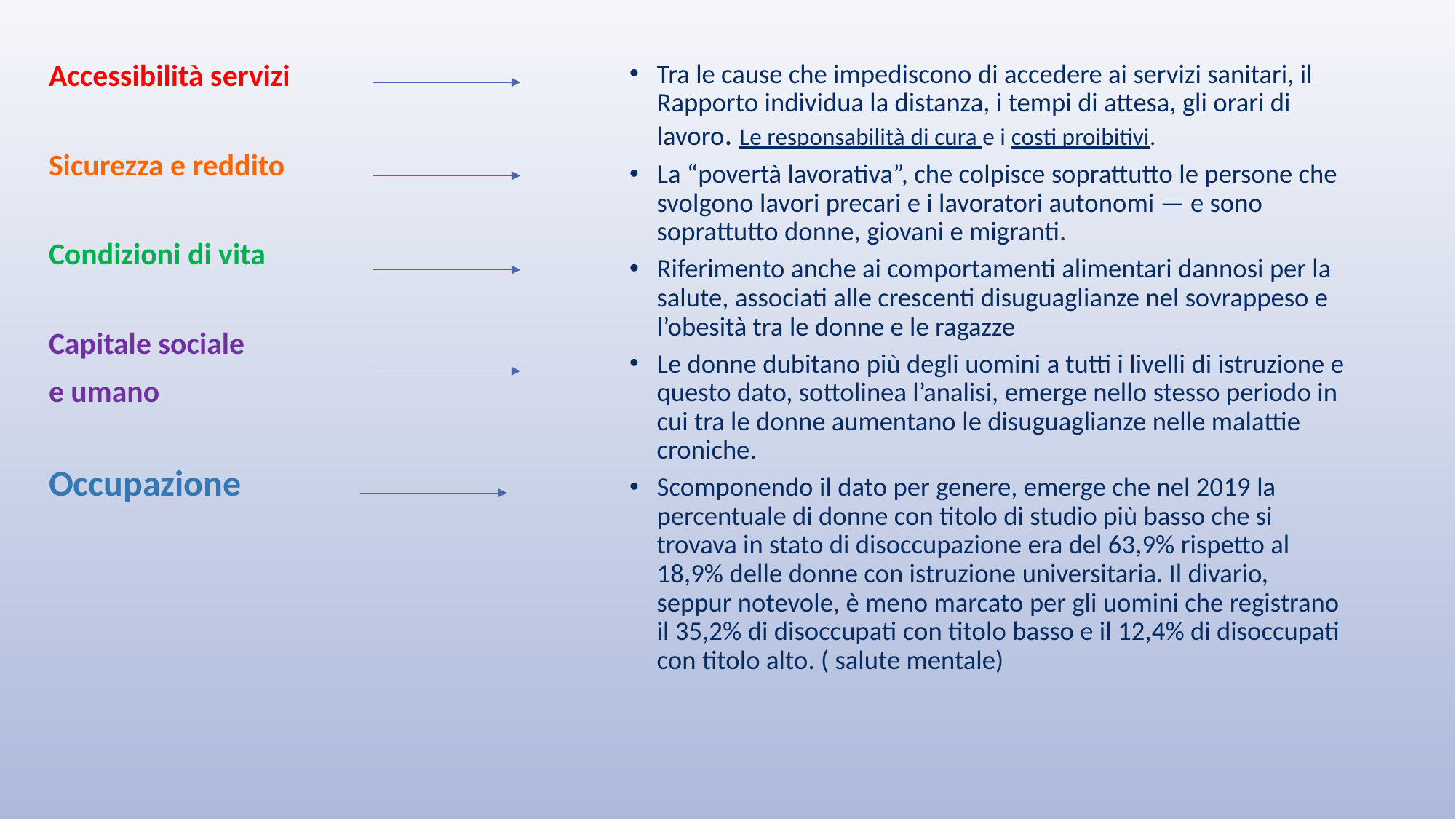

Accessibilità servizi

Sicurezza e reddito

Condizioni di vita

Capitale sociale
e umano

Occupazione

Tra le cause che impediscono di accedere ai servizi sanitari, il Rapporto individua la distanza, i tempi di attesa, gli orari di lavoro. Le responsabilità di cura e i costi proibitivi.
La “povertà lavorativa”, che colpisce soprattutto le persone che svolgono lavori precari e i lavoratori autonomi — e sono soprattutto donne, giovani e migranti.
Riferimento anche ai comportamenti alimentari dannosi per la salute, associati alle crescenti disuguaglianze nel sovrappeso e l’obesità tra le donne e le ragazze
Le donne dubitano più degli uomini a tutti i livelli di istruzione e questo dato, sottolinea l’analisi, emerge nello stesso periodo in cui tra le donne aumentano le disuguaglianze nelle malattie croniche.
Scomponendo il dato per genere, emerge che nel 2019 la percentuale di donne con titolo di studio più basso che si trovava in stato di disoccupazione era del 63,9% rispetto al 18,9% delle donne con istruzione universitaria. Il divario, seppur notevole, è meno marcato per gli uomini che registrano il 35,2% di disoccupati con titolo basso e il 12,4% di disoccupati con titolo alto. ( salute mentale)